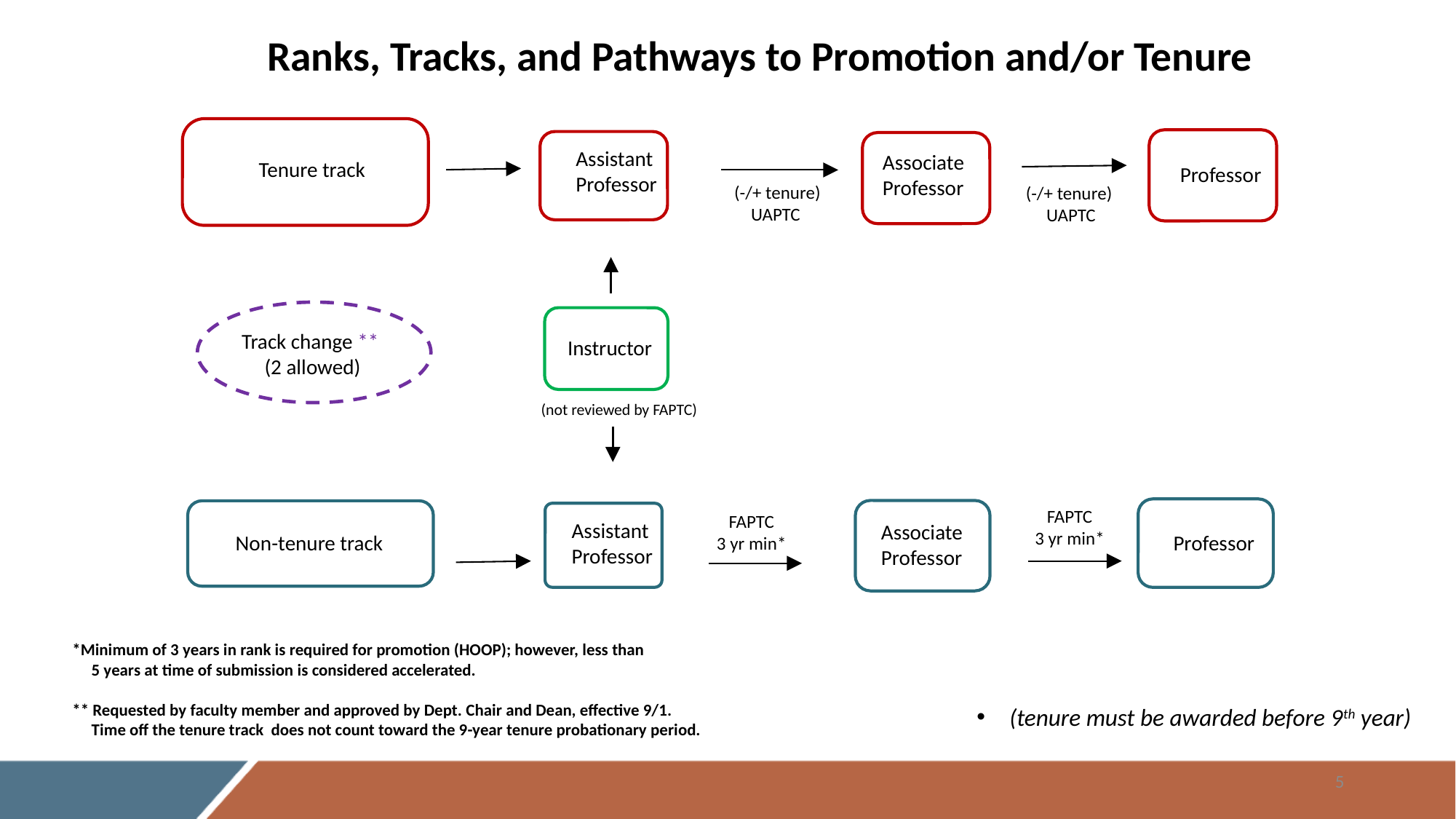

# Ranks, Tracks, and Pathways to Promotion and/or Tenure

          Tenure track

Assistant
Professor
Associate
Professor
Professor
       (-/+ tenure)
           UAPTC
       (-/+ tenure)
           UAPTC

Track change **
(2 allowed)
Instructor
(not reviewed by FAPTC)

FAPTC
3 yr min*

FAPTC
3 yr min*
Assistant
Professor
Associate
Professor
Non-tenure track
Professor

*Minimum of 3 years in rank is required for promotion (HOOP); however, less than
     5 years at time of submission is considered accelerated.

** Requested by faculty member and approved by Dept. Chair and Dean, effective 9/1.
     Time off the tenure track  does not count toward the 9-year tenure probationary period.

 (tenure must be awarded before 9th year)
5